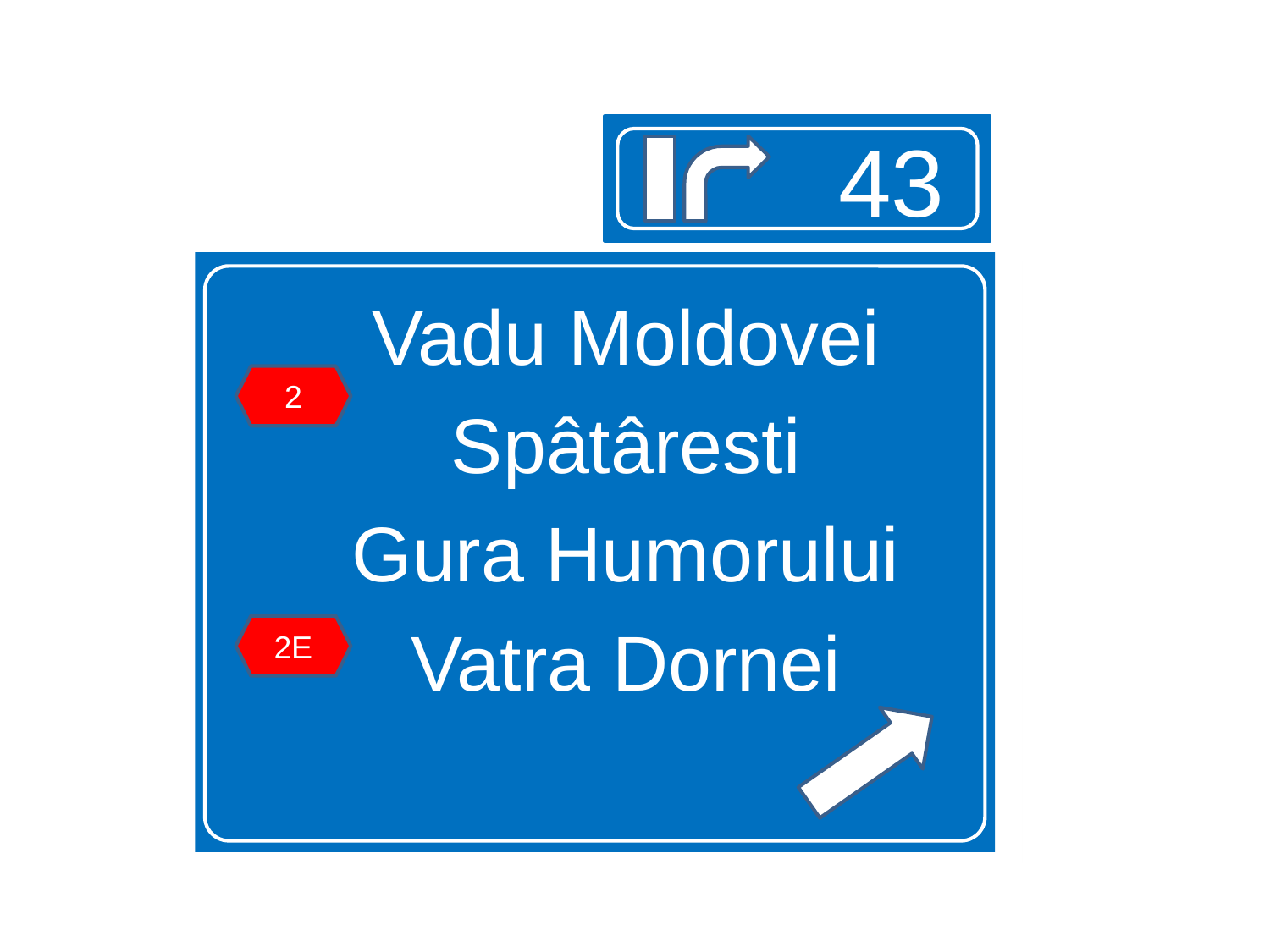

43

Vadu Moldovei
Spâtâresti
Gura Humorului
Vatra Dornei

2
2E